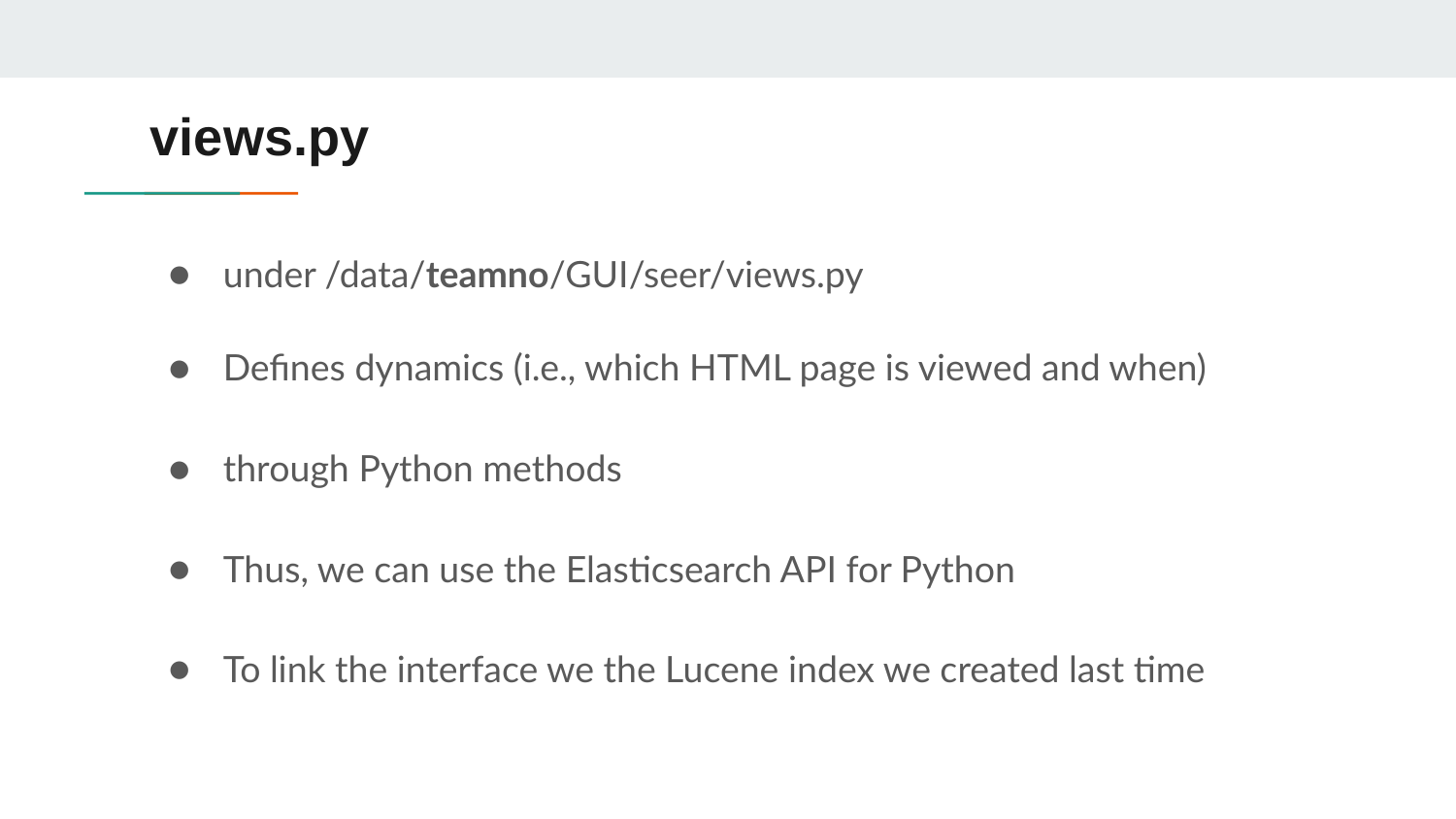

# views.py
under /data/teamno/GUI/seer/views.py
Defines dynamics (i.e., which HTML page is viewed and when)
through Python methods
Thus, we can use the Elasticsearch API for Python
To link the interface we the Lucene index we created last time